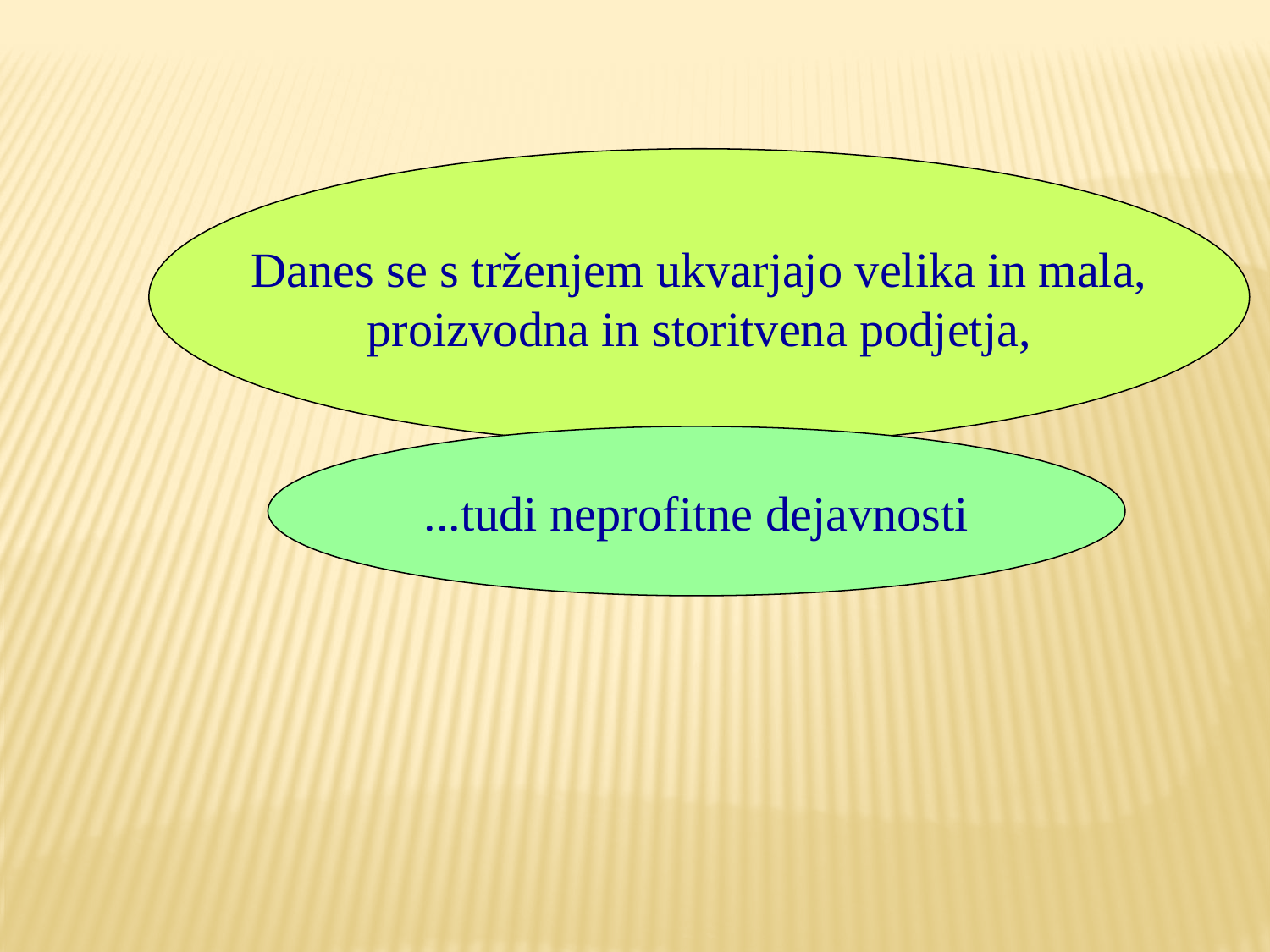

Danes se s trženjem ukvarjajo velika in mala,
proizvodna in storitvena podjetja,

...tudi neprofitne dejavnosti